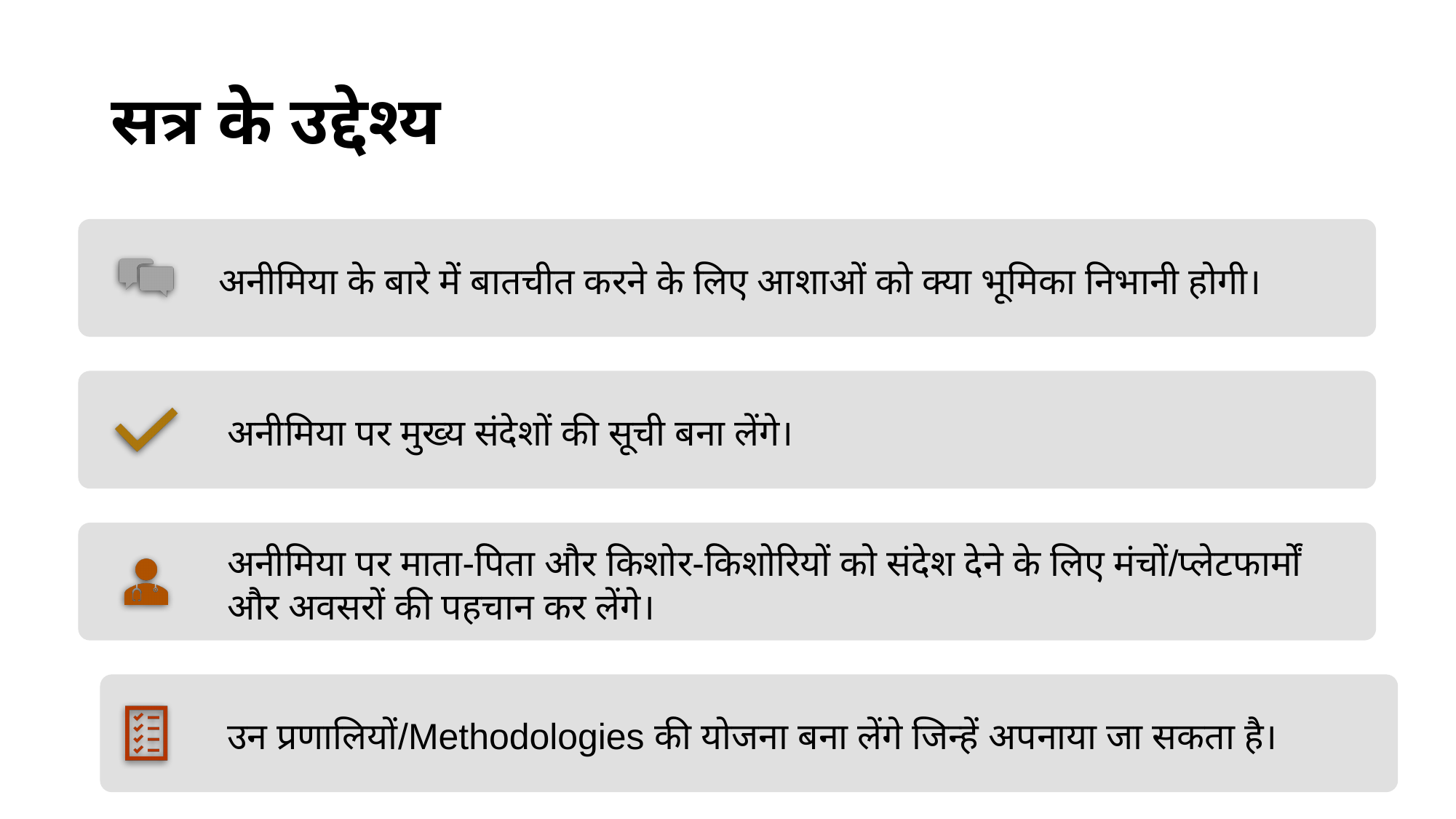

# सत्र के उद्देश्य
    अनीमिया के बारे में बातचीत करने के लिए आशाओं को क्या भूमिका निभानी होगी।
अनीमिया पर मुख्य संदेशों की सूची बना लेंगे।
अनीमिया पर माता-पिता और किशोर-किशोरियों को संदेश देने के लिए मंचों/प्लेटफार्मों और अवसरों की पहचान कर लेंगे।
उन प्रणालियों/Methodologies की योजना बना लेंगे जिन्हें अपनाया जा सकता है।